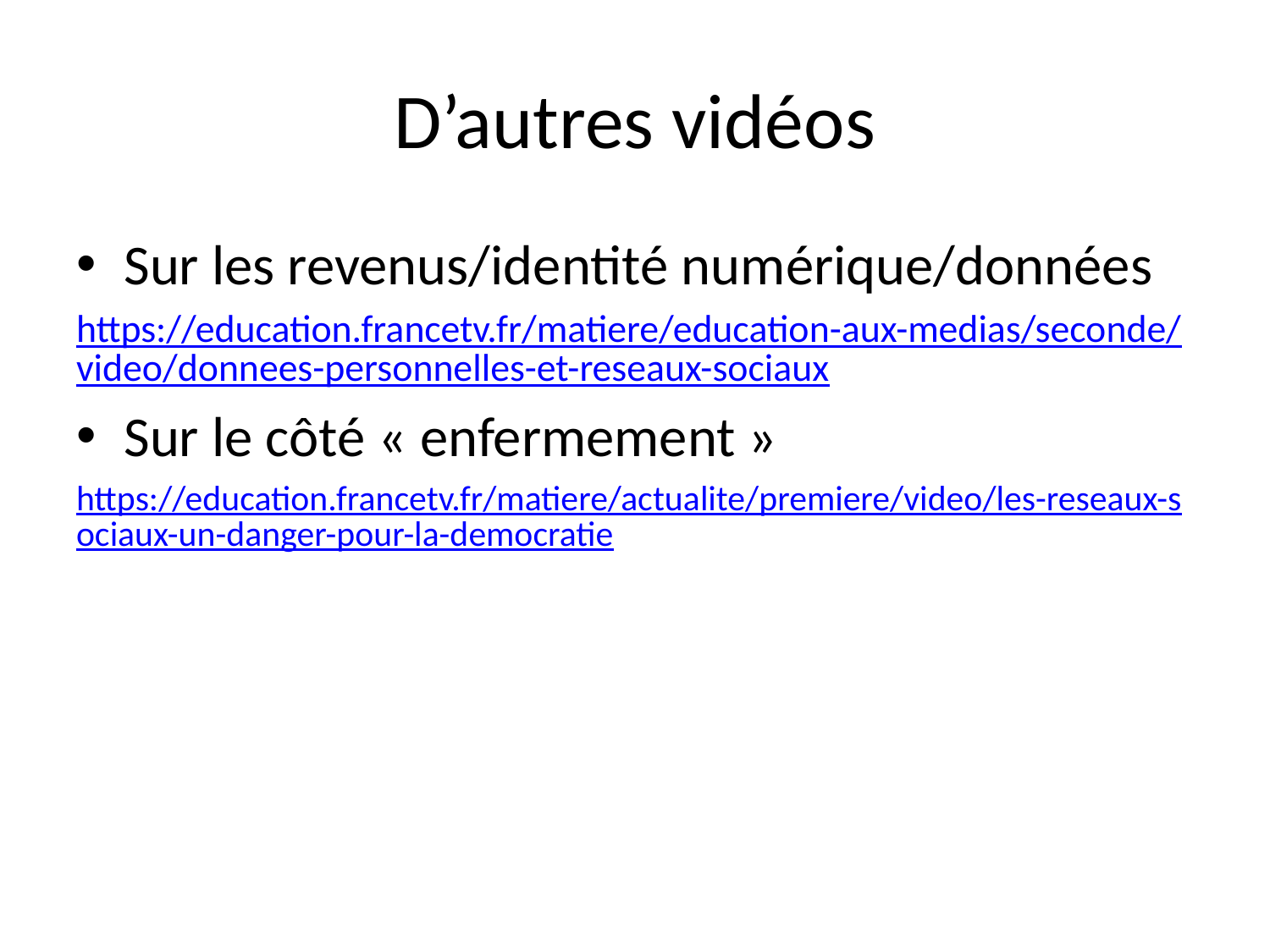

# D’autres vidéos
Sur les revenus/identité numérique/données
https://education.francetv.fr/matiere/education-aux-medias/seconde/video/donnees-personnelles-et-reseaux-sociaux
Sur le côté « enfermement »
https://education.francetv.fr/matiere/actualite/premiere/video/les-reseaux-sociaux-un-danger-pour-la-democratie